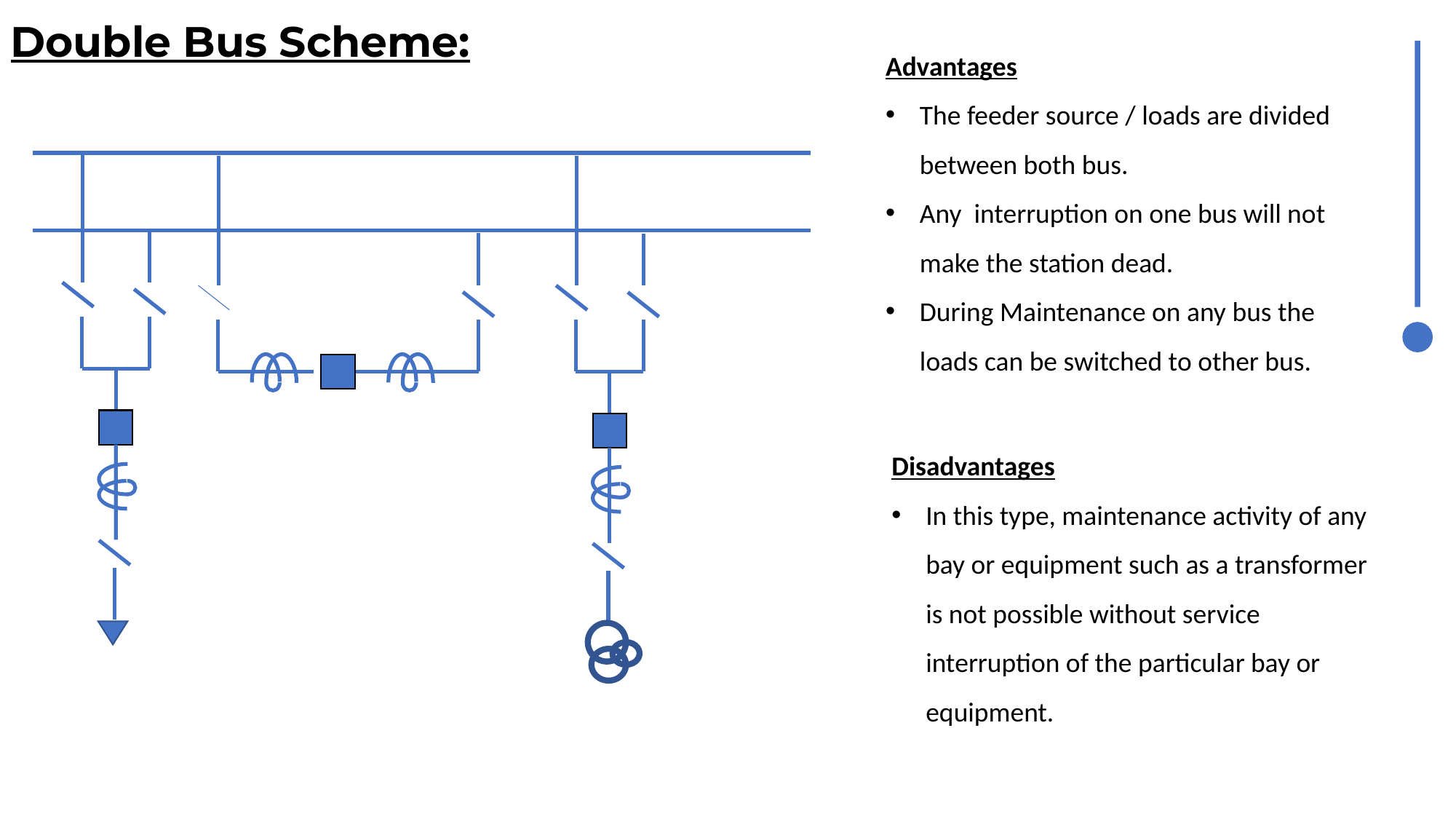

Double Bus Scheme:

Advantages
The feeder source / loads are divided between both bus.
Any  interruption on one bus will not make the station dead.
During Maintenance on any bus the loads can be switched to other bus.

Disadvantages
In this type, maintenance activity of any bay or equipment such as a transformer is not possible without service interruption of the particular bay or equipment.